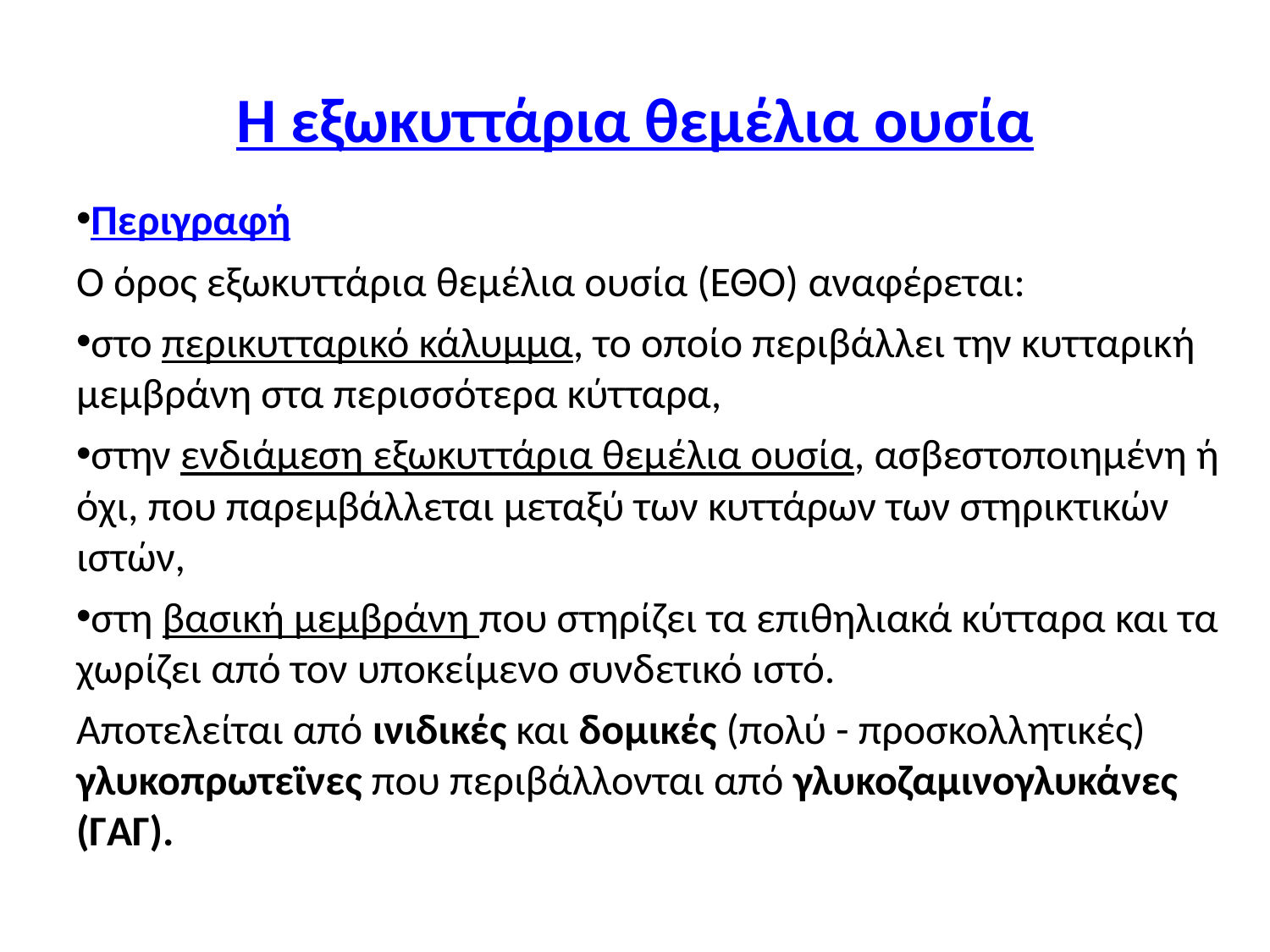

# Η εξωκυττάρια θεμέλια ουσία
Περιγραφή
Ο όρος εξωκυττάρια θεμέλια ουσία (ΕΘΟ) αναφέρεται:
στο περικυτταρικό κάλυμμα, το οποίο περιβάλλει την κυτταρική μεμβράνη στα περισσότερα κύτταρα,
στην ενδιάμεση εξωκυττάρια θεμέλια ουσία, ασβεστοποιημένη ή όχι, που παρεμβάλλεται μεταξύ των κυττάρων των στηρικτικών ιστών,
στη βασική μεμβράνη που στηρίζει τα επιθηλιακά κύτταρα και τα χωρίζει από τον υποκείμενο συνδετικό ιστό.
Αποτελείται από ινιδικές και δομικές (πολύ - προσκολλητικές)  γλυκοπρωτεϊνες που περιβάλλονται από γλυκοζαμινογλυκάνες (ΓΑΓ).